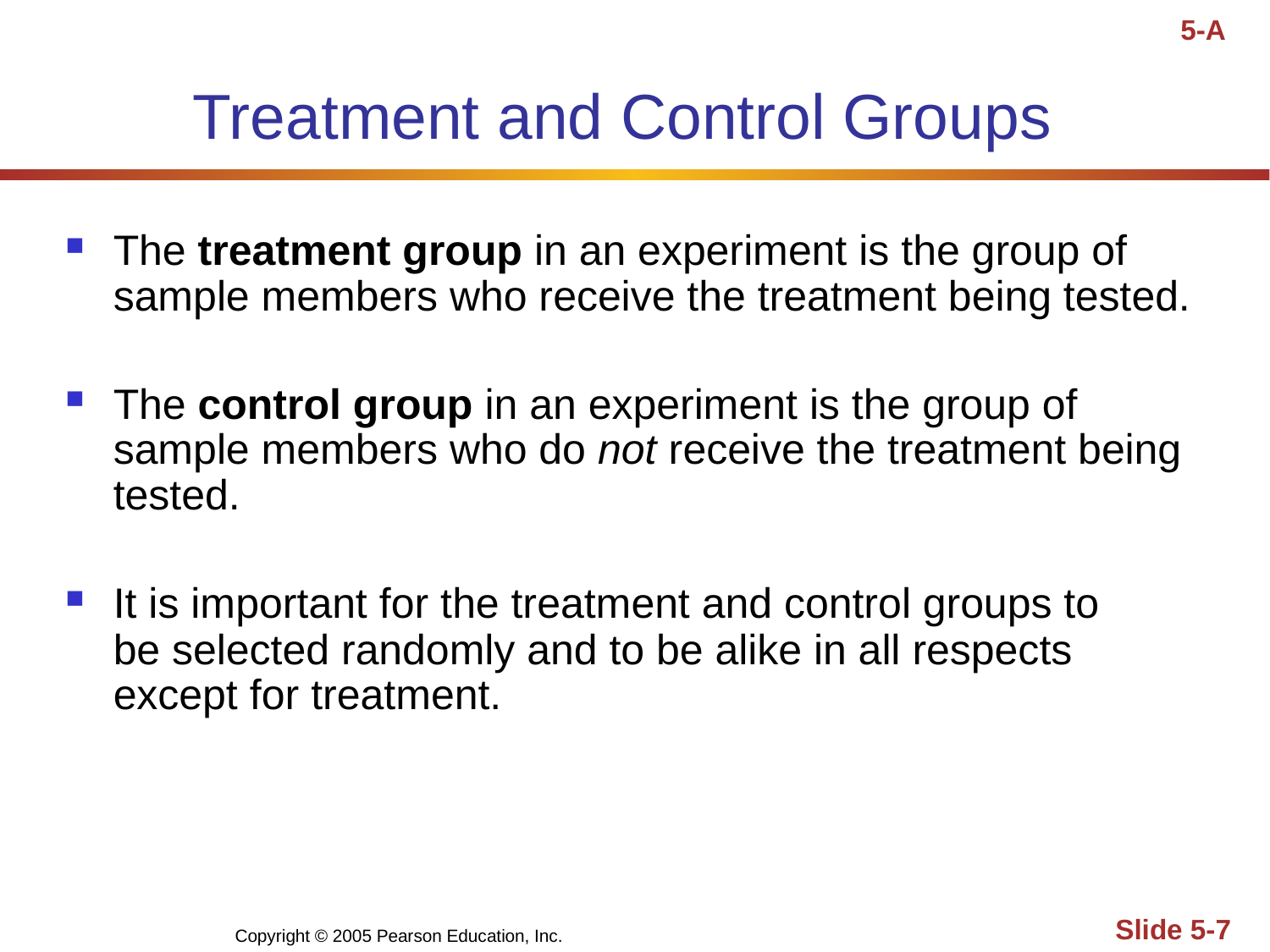

5-A
# Treatment and Control Groups
The treatment group in an experiment is the group of
sample members who receive the treatment being tested.

The control group in an experiment is the group of
sample members who do not receive the treatment being
tested.

It is important for the treatment and control groups to
be selected randomly and to be alike in all respects
except for treatment.
Copyright © 2005 Pearson Education, Inc.
Slide 5-7